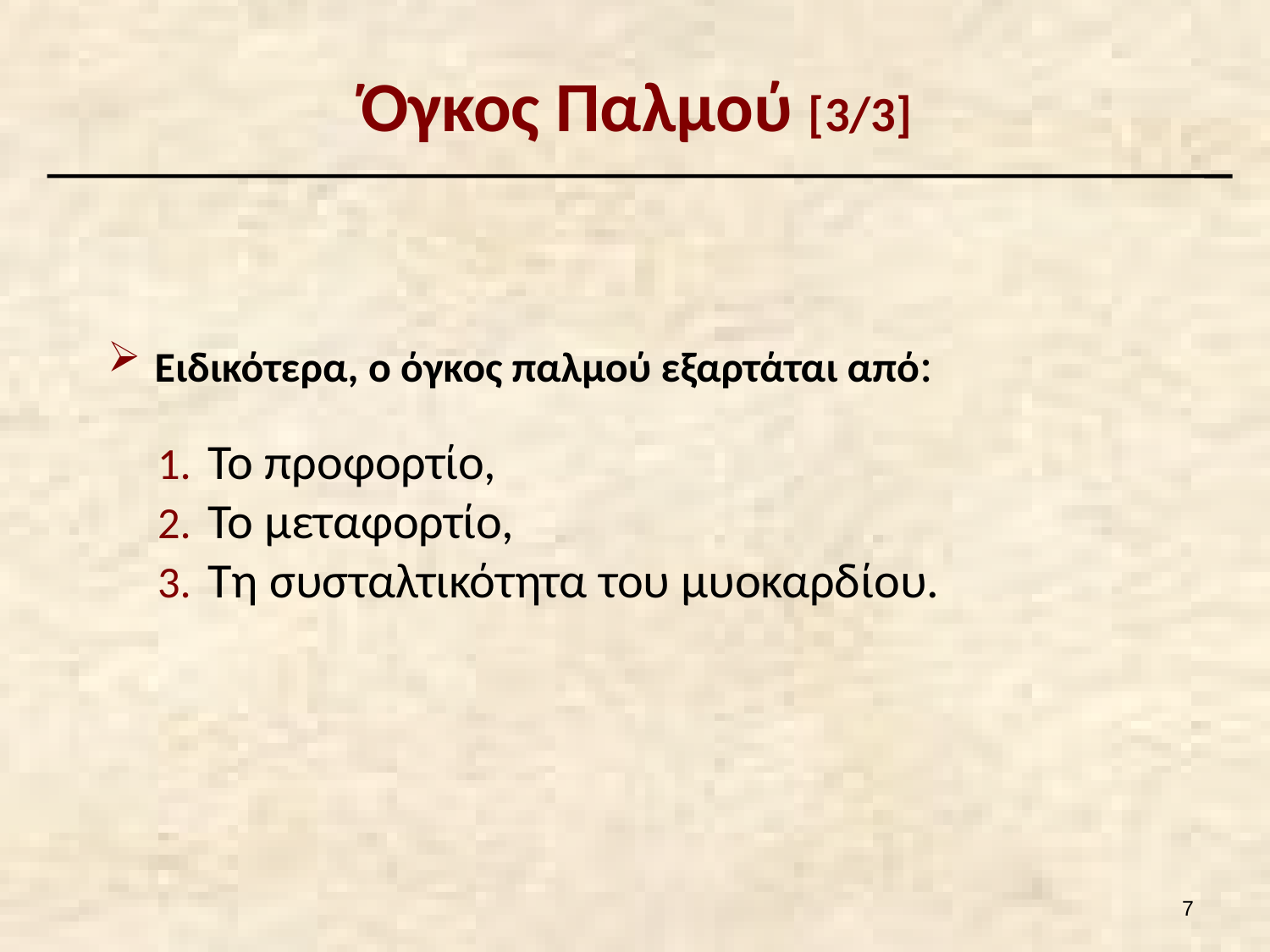

# Όγκος Παλμού [3/3]

 Ειδικότερα, ο όγκος παλμού εξαρτάται από:

Το προφορτίο,
Το μεταφορτίο,
Τη συσταλτικότητα του μυοκαρδίου.

7